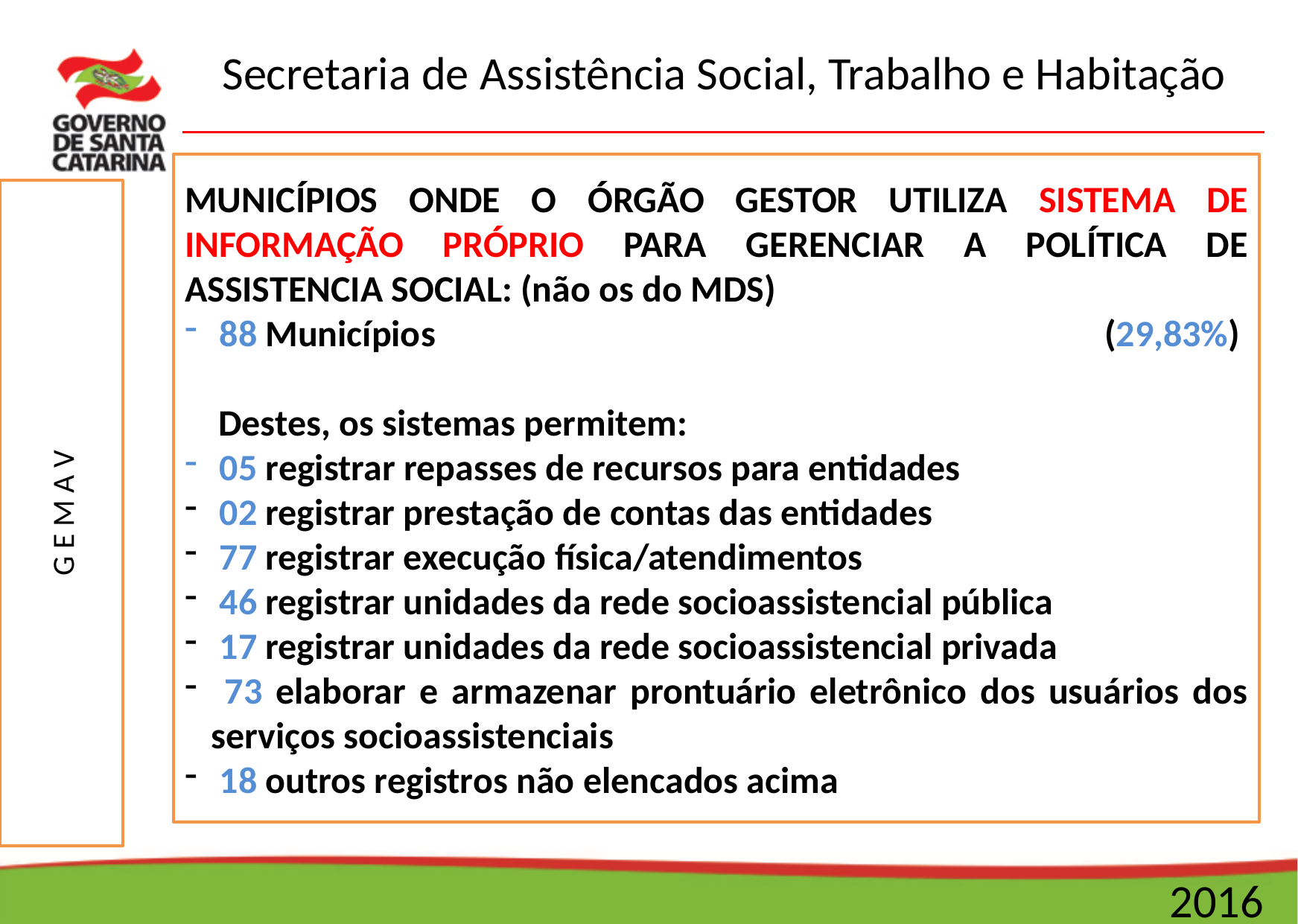

MUNICÍPIOS ONDE O ÓRGÃO GESTOR UTILIZA SISTEMA DE INFORMAÇÃO PRÓPRIO PARA GERENCIAR A POLÍTICA DE ASSISTENCIA SOCIAL: (não os do MDS)
 88 Municípios 			 		 	(29,83%)

    Destes, os sistemas permitem:
 05 registrar repasses de recursos para entidades
 02 registrar prestação de contas das entidades
 77 registrar execução física/atendimentos
 46 registrar unidades da rede socioassistencial pública
 17 registrar unidades da rede socioassistencial privada
 73 elaborar e armazenar prontuário eletrônico dos usuários dos serviços socioassistenciais
 18 outros registros não elencados acima
G E M A V